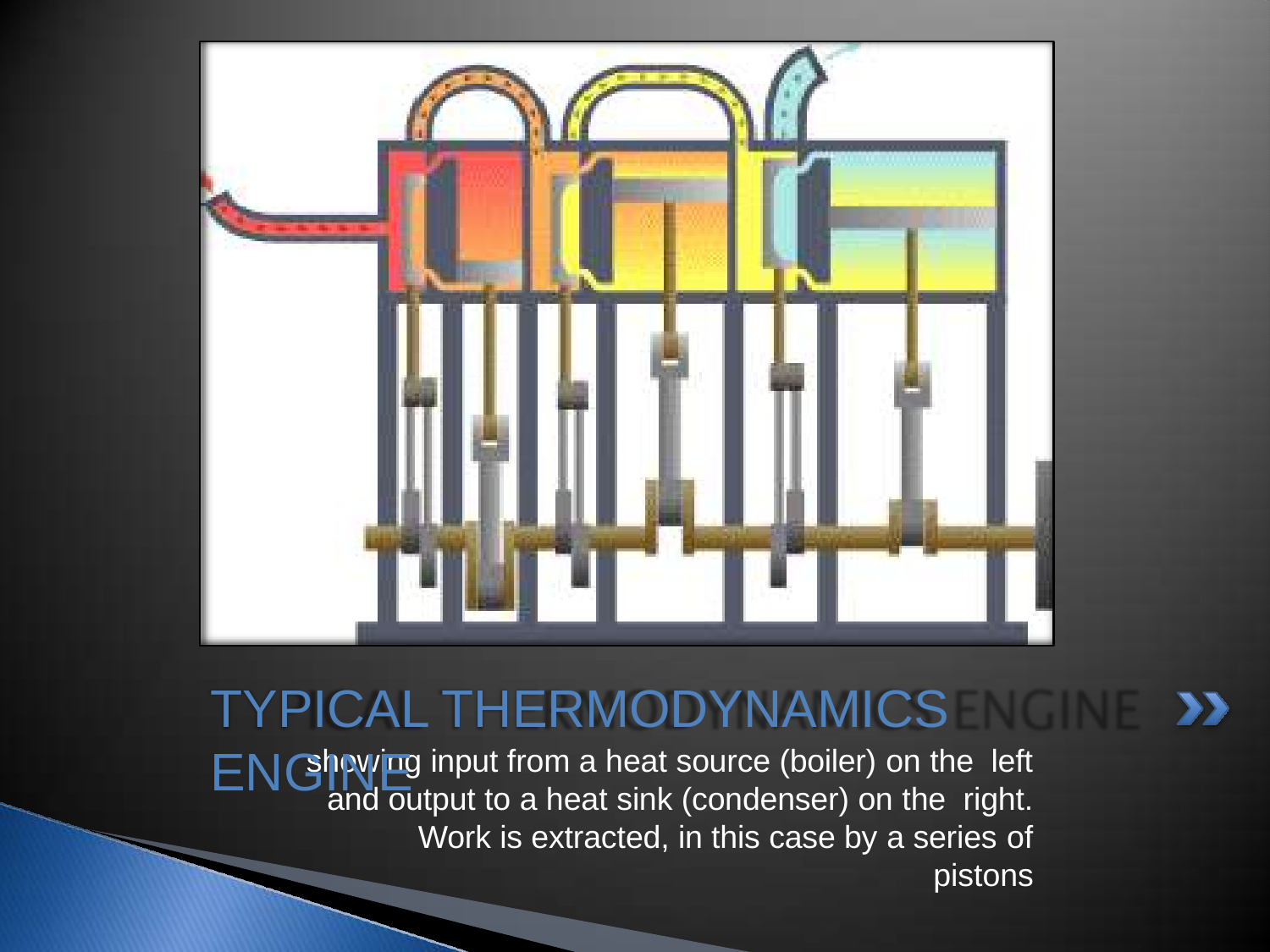

TYPICAL THERMODYNAMICS ENGINE

showing input from a heat source (boiler) on the  left and output to a heat sink (condenser) on the  right. Work is extracted, in this case by a series of
pistons